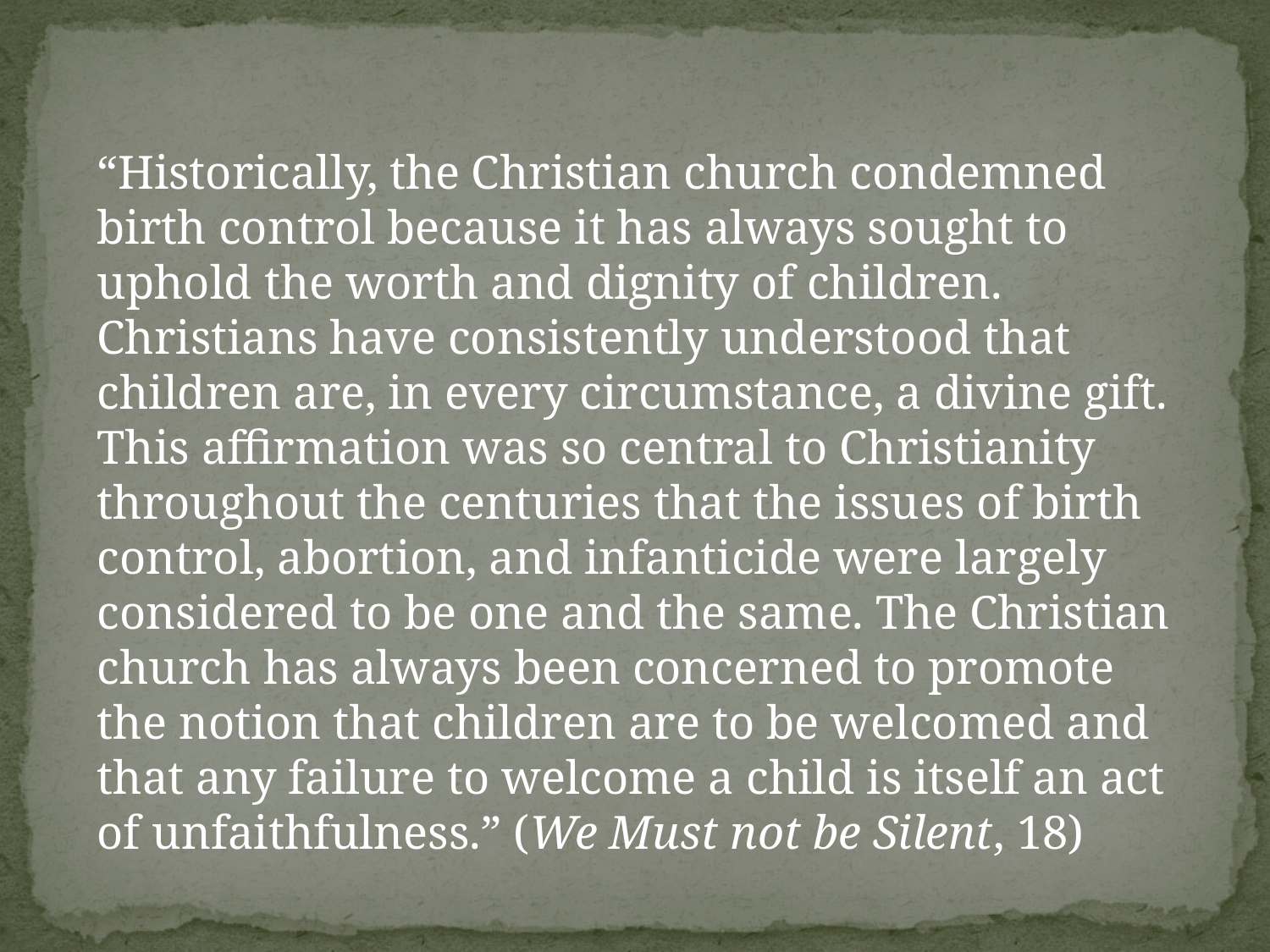

“Historically, the Christian church condemned birth control because it has always sought to uphold the worth and dignity of children. Christians have consistently understood that children are, in every circumstance, a divine gift. This affirmation was so central to Christianity throughout the centuries that the issues of birth control, abortion, and infanticide were largely considered to be one and the same. The Christian church has always been concerned to promote the notion that children are to be welcomed and that any failure to welcome a child is itself an act of unfaithfulness.” (We Must not be Silent, 18)